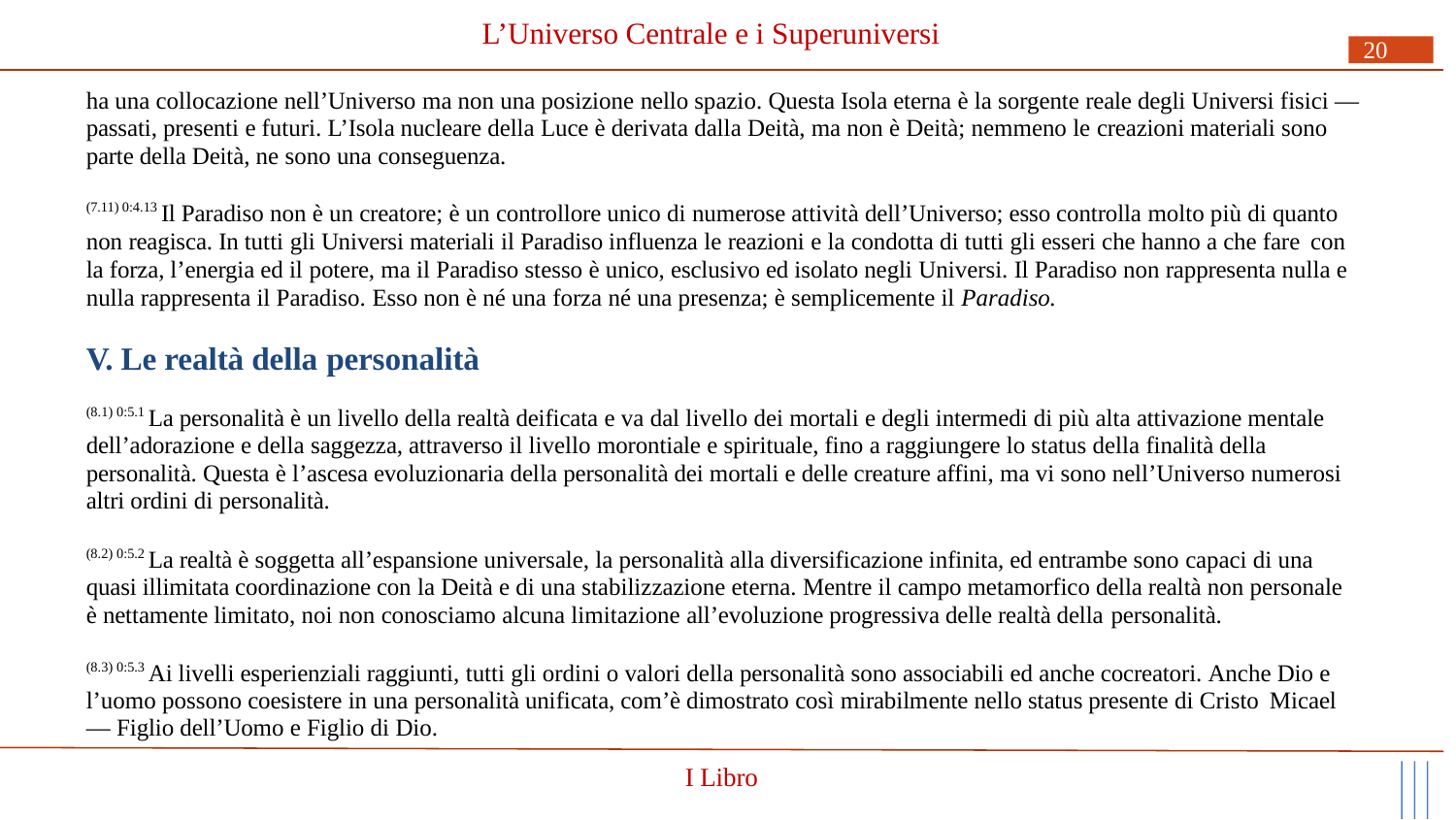

# L’Universo Centrale e i Superuniversi
20

ha una collocazione nell’Universo ma non una posizione nello spazio. Questa Isola eterna è la sorgente reale degli Universi fisici —  passati, presenti e futuri. L’Isola nucleare della Luce è derivata dalla Deità, ma non è Deità; nemmeno le creazioni materiali sono  parte della Deità, ne sono una conseguenza.

(7.11) 0:4.13 Il Paradiso non è un creatore; è un controllore unico di numerose attività dell’Universo; esso controlla molto più di quanto  non reagisca. In tutti gli Universi materiali il Paradiso influenza le reazioni e la condotta di tutti gli esseri che hanno a che fare con
la forza, l’energia ed il potere, ma il Paradiso stesso è unico, esclusivo ed isolato negli Universi. Il Paradiso non rappresenta nulla e  nulla rappresenta il Paradiso. Esso non è né una forza né una presenza; è semplicemente il Paradiso.

V. Le realtà della personalità
(8.1) 0:5.1 La personalità è un livello della realtà deificata e va dal livello dei mortali e degli intermedi di più alta attivazione mentale  dell’adorazione e della saggezza, attraverso il livello morontiale e spirituale, fino a raggiungere lo status della finalità della  personalità. Questa è l’ascesa evoluzionaria della personalità dei mortali e delle creature affini, ma vi sono nell’Universo numerosi  altri ordini di personalità.

(8.2) 0:5.2 La realtà è soggetta all’espansione universale, la personalità alla diversificazione infinita, ed entrambe sono capaci di una  quasi illimitata coordinazione con la Deità e di una stabilizzazione eterna. Mentre il campo metamorfico della realtà non personale  è nettamente limitato, noi non conosciamo alcuna limitazione all’evoluzione progressiva delle realtà della personalità.

(8.3) 0:5.3 Ai livelli esperienziali raggiunti, tutti gli ordini o valori della personalità sono associabili ed anche cocreatori. Anche Dio e  l’uomo possono coesistere in una personalità unificata, com’è dimostrato così mirabilmente nello status presente di Cristo Micael
— Figlio dell’Uomo e Figlio di Dio.

I Libro